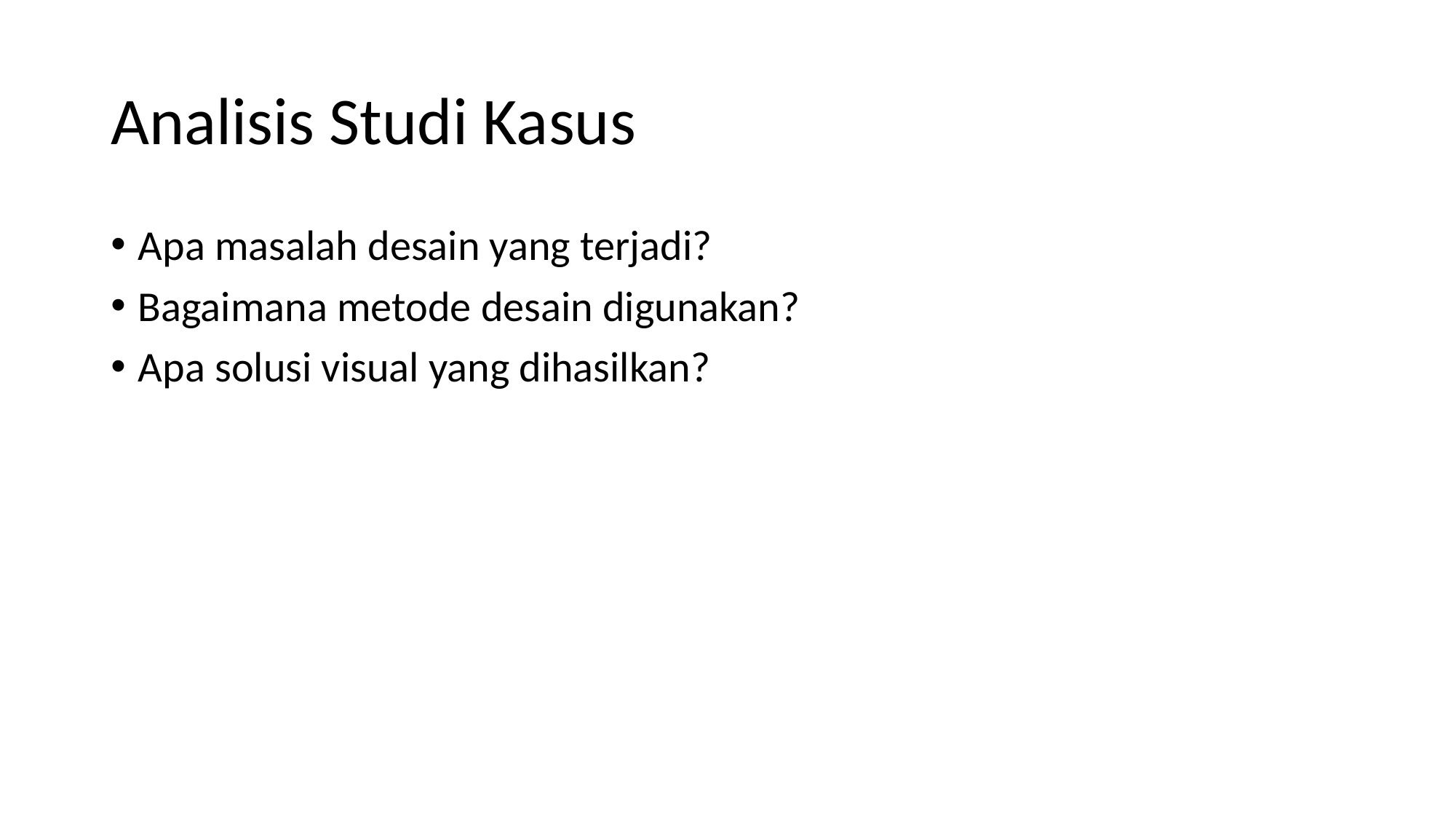

# Analisis Studi Kasus
Apa masalah desain yang terjadi?
Bagaimana metode desain digunakan?
Apa solusi visual yang dihasilkan?